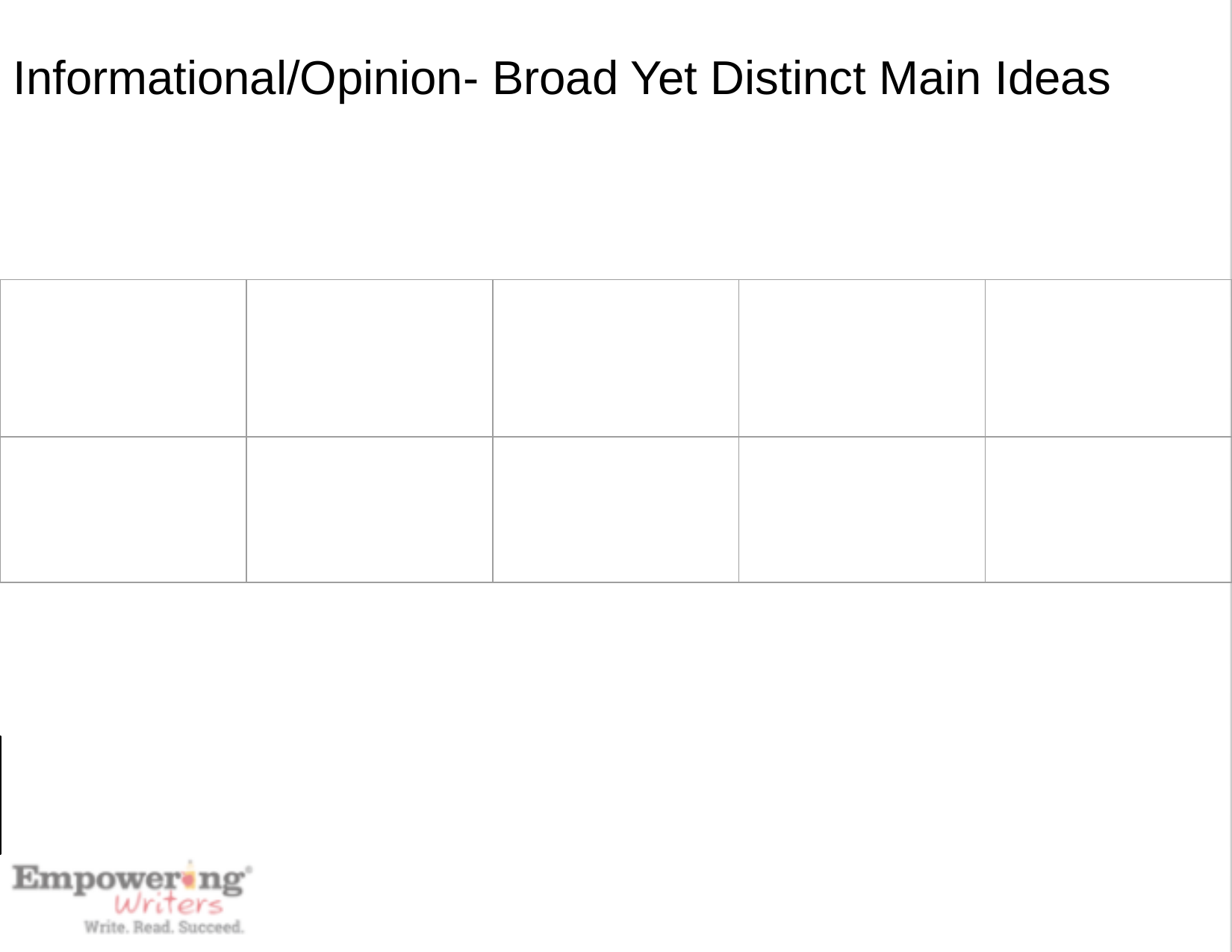

Lesson 11: Recognizing Main Ideas/Reasons in Prompts
Lesson 1: Sort and Categorize

*Lesson 6: Alternative to Boring, Redundant Main Idea/Reason Sentences
# Informational/Opinion- Broad Yet Distinct Main Ideas
Lesson 2: Compare These Pieces

Lesson 12: Turning Questions into Responses

*Lesson 7: Revising Boring, Redundant Main Idea/Reason Sentences
|  |  |  |  |  |
| --- | --- | --- | --- | --- |
|  |  |  |  |  |
Lesson 3: Pick List Choose

Lesson 13: Turning Reading Questions into Responses

Lesson 8: Sentence Variety and Word Referents

Lesson 4: Main Ideas/Reasons- Don’t Overlap Them!
Lesson 14: Using Informative Verbs in Response to Text

Lesson 9: Main Idea/Reason Blurbs into Sentences

Lesson 5: Matching Blurbs to Main Idea Sentences
Lesson 10: The Missing Main Idea/Reason